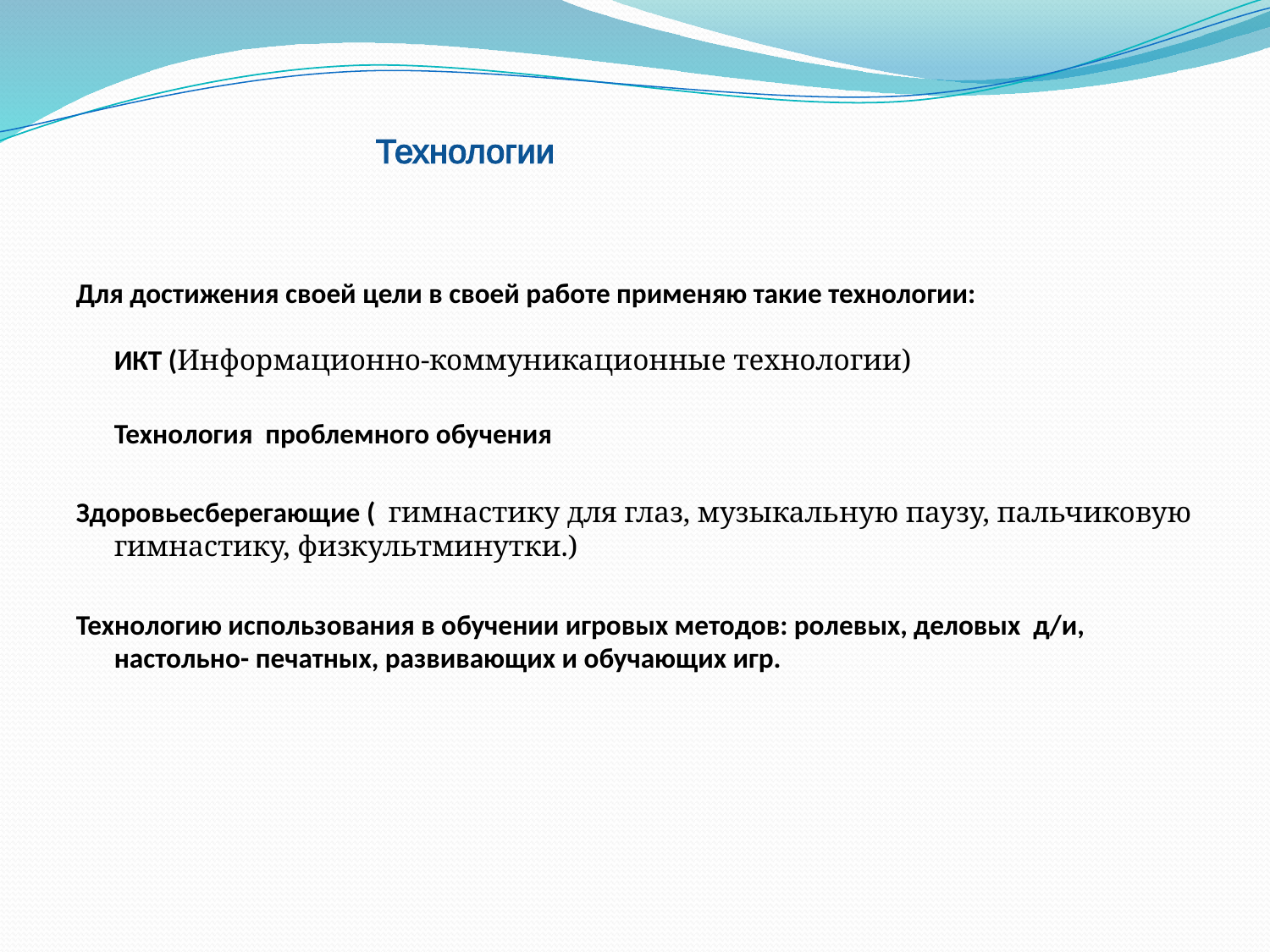

# Технологии
Для достижения своей цели в своей работе применяю такие технологии: 
ИКТ (Информационно-коммуникационные технологии)
Технология  проблемного обучения

Здоровьесберегающие (  гимнастику для глаз, музыкальную паузу, пальчиковую гимнастику, физкультминутки.)

Технологию использования в обучении игровых методов: ролевых, деловых  д/и, настольно- печатных, развивающих и обучающих игр.